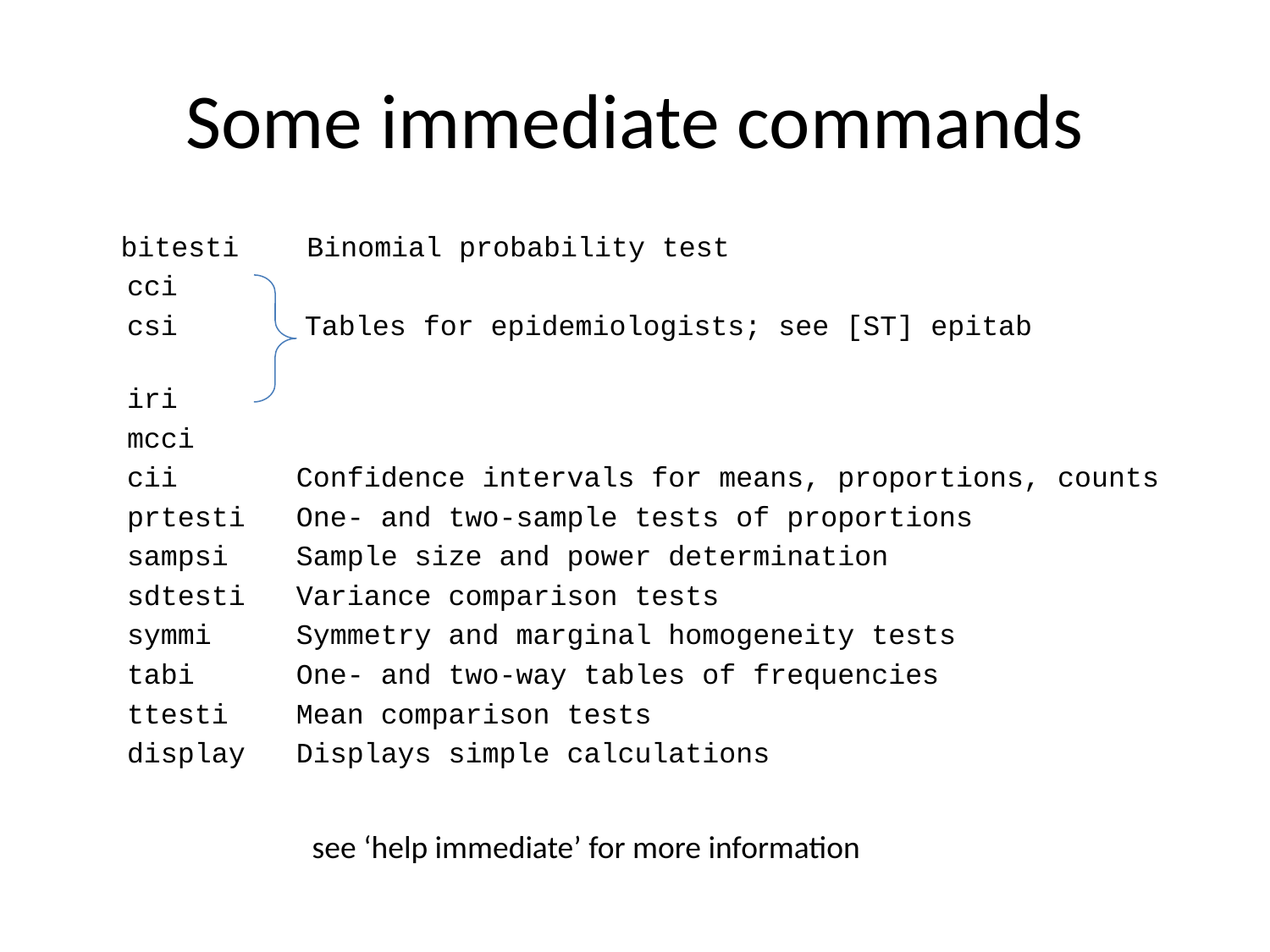

# Some immediate commands
   bitesti    Binomial probability test
   cci
   csi	      Tables for epidemiologists; see [ST] epitab
   iri
   mcci
   cii       Confidence intervals for means, proportions, counts
   prtesti   One- and two-sample tests of proportions
   sampsi    Sample size and power determination
   sdtesti   Variance comparison tests
   symmi     Symmetry and marginal homogeneity tests
   tabi      One- and two-way tables of frequencies
   ttesti    Mean comparison tests
   display   Displays simple calculations

see ‘help immediate’ for more information